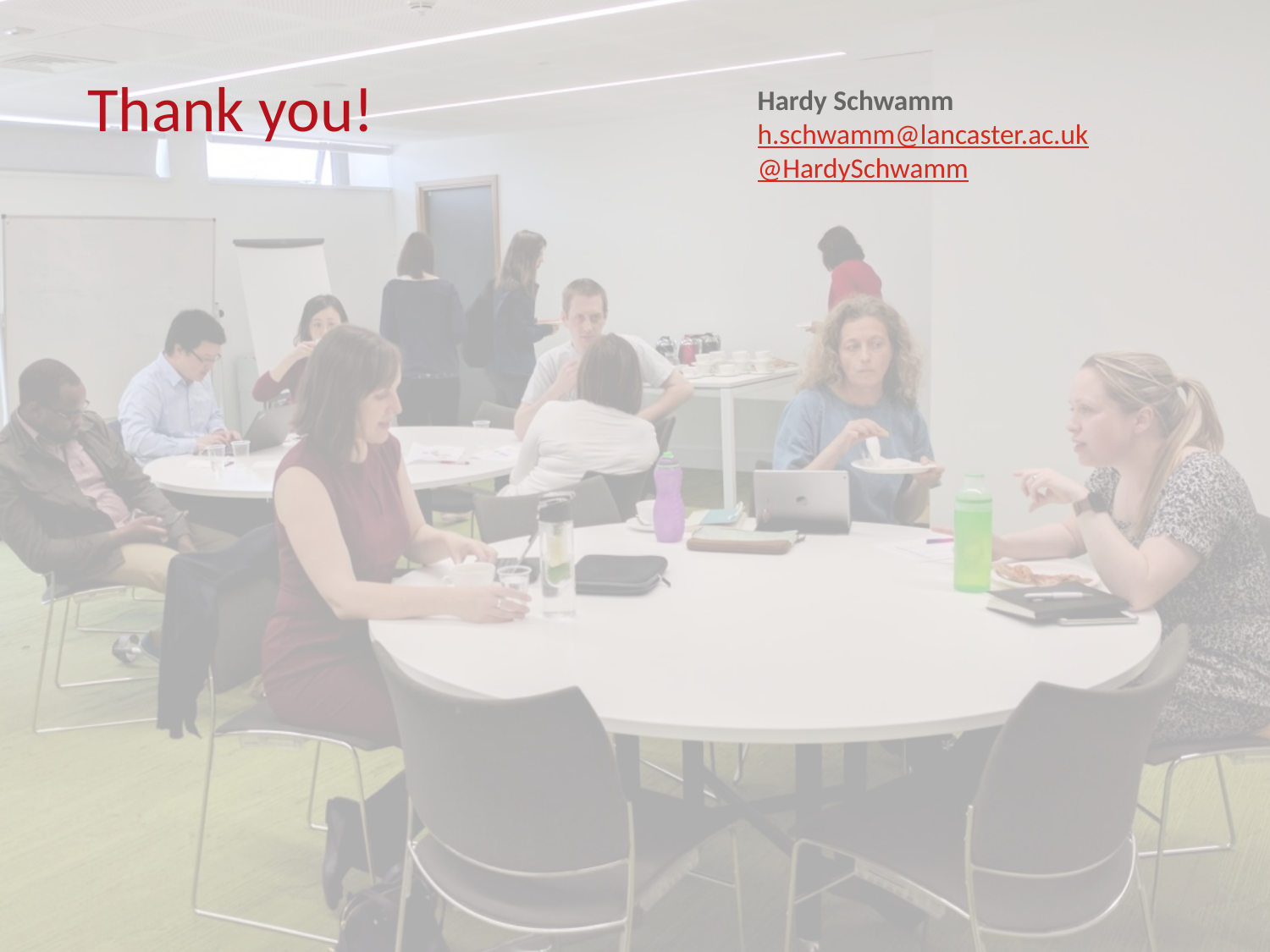

# Thank you!
Hardy Schwamm
h.schwamm@lancaster.ac.uk
@HardySchwamm